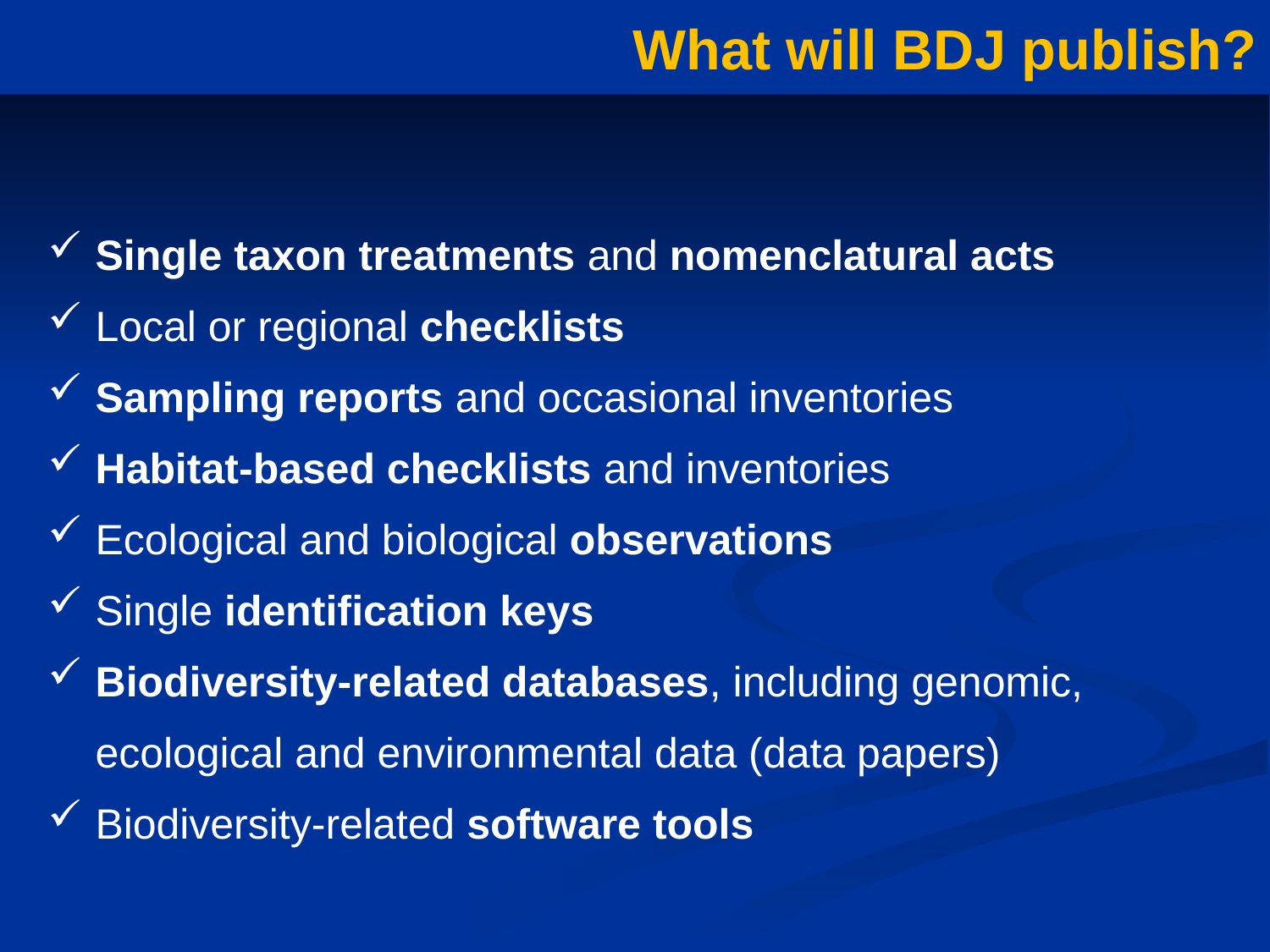

What will BDJ publish?
Single taxon treatments and nomenclatural acts
Local or regional checklists
Sampling reports and occasional inventories
Habitat-based checklists and inventories
Ecological and biological observations
Single identification keys
Biodiversity-related databases, including genomic, ecological and environmental data (data papers)
Biodiversity-related software tools